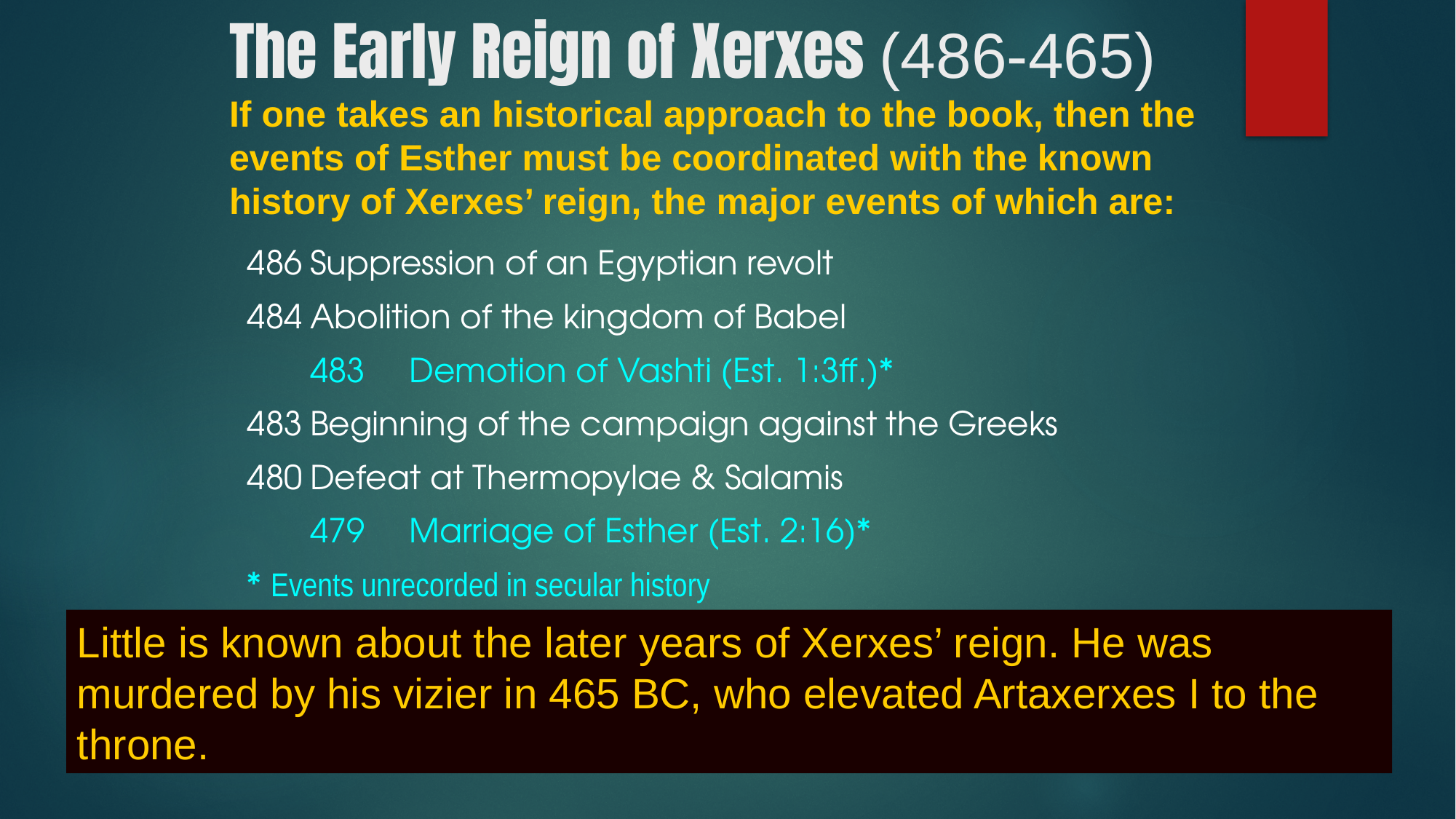

# The Early Reign of Xerxes (486-465) If one takes an historical approach to the book, then the events of Esther must be coordinated with the known history of Xerxes’ reign, the major events of which are:
486	Suppression of an Egyptian revolt
484	Abolition of the kingdom of Babel
		483	Demotion of Vashti (Est. 1:3ff.)*
483	Beginning of the campaign against the Greeks
480	Defeat at Thermopylae & Salamis
		479	Marriage of Esther (Est. 2:16)*
* Events unrecorded in secular history
Little is known about the later years of Xerxes’ reign. He was murdered by his vizier in 465 BC, who elevated Artaxerxes I to the throne.